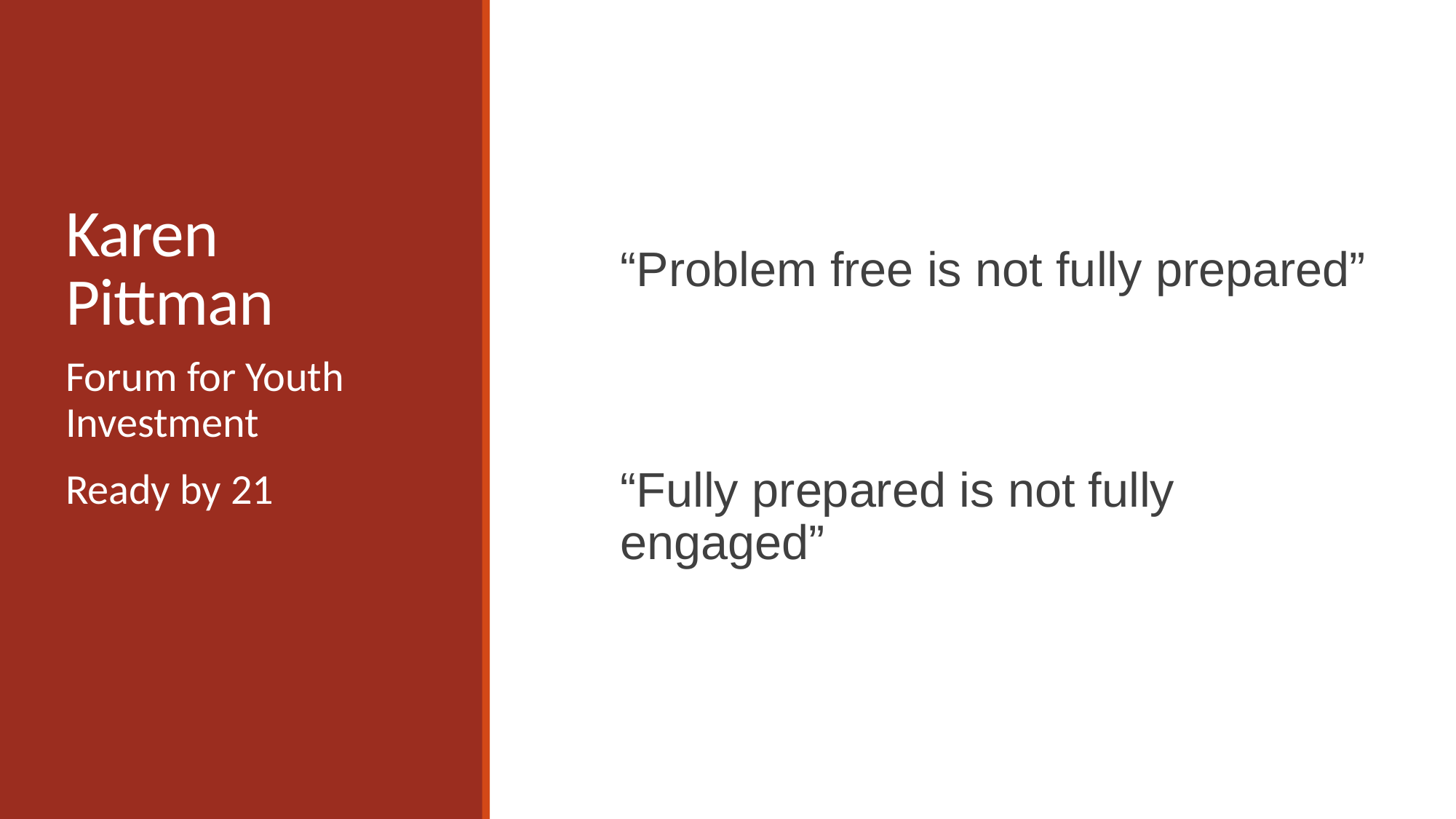

# Karen Pittman

“Problem free is not fully prepared”

“Fully prepared is not fully engaged”
Forum for Youth Investment
Ready by 21